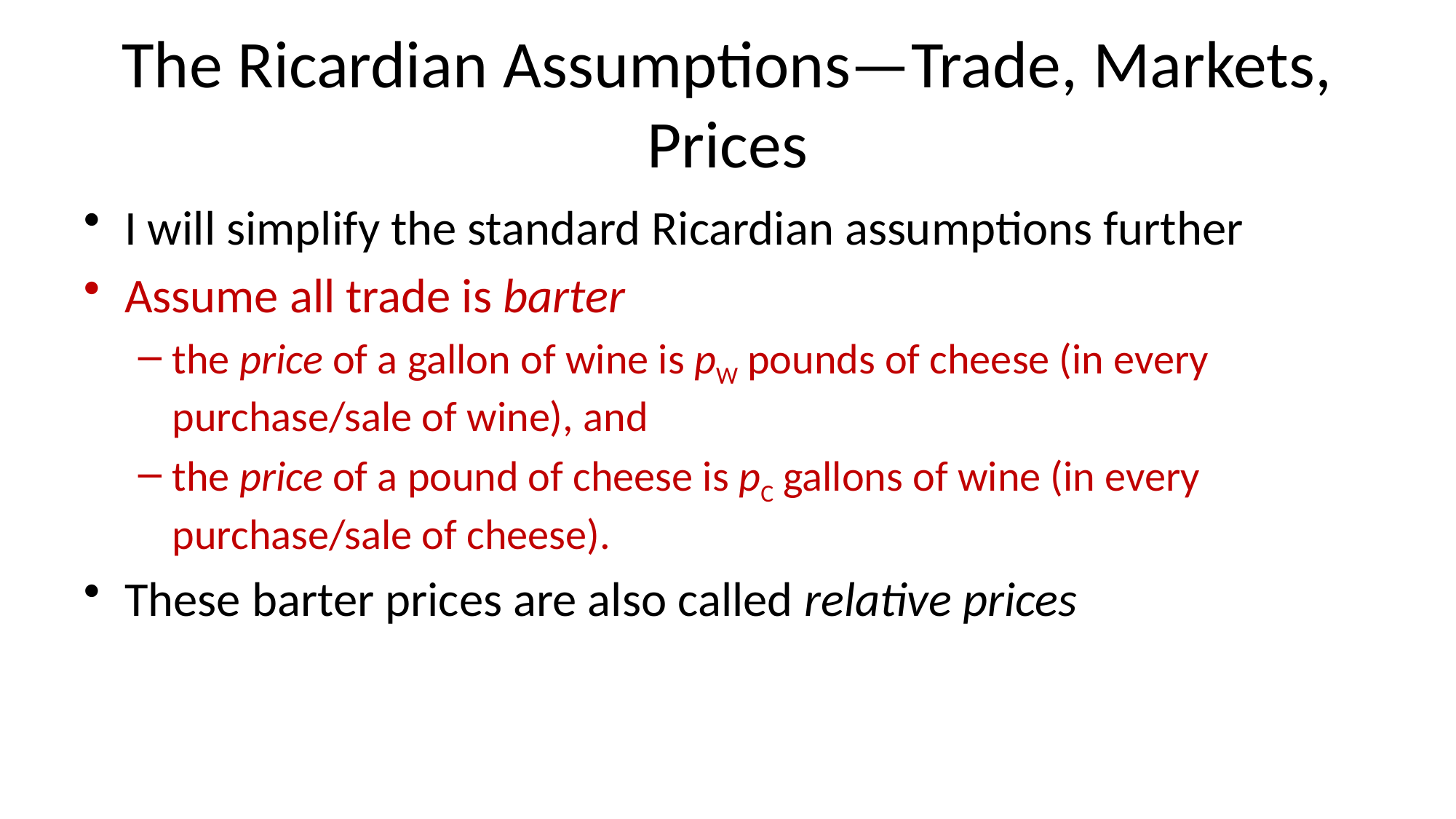

# The Ricardian Assumptions—Trade, Markets, Prices
I will simplify the standard Ricardian assumptions further
Assume all trade is barter
the price of a gallon of wine is pW pounds of cheese (in every purchase/sale of wine), and
the price of a pound of cheese is pC gallons of wine (in every purchase/sale of cheese).
These barter prices are also called relative prices